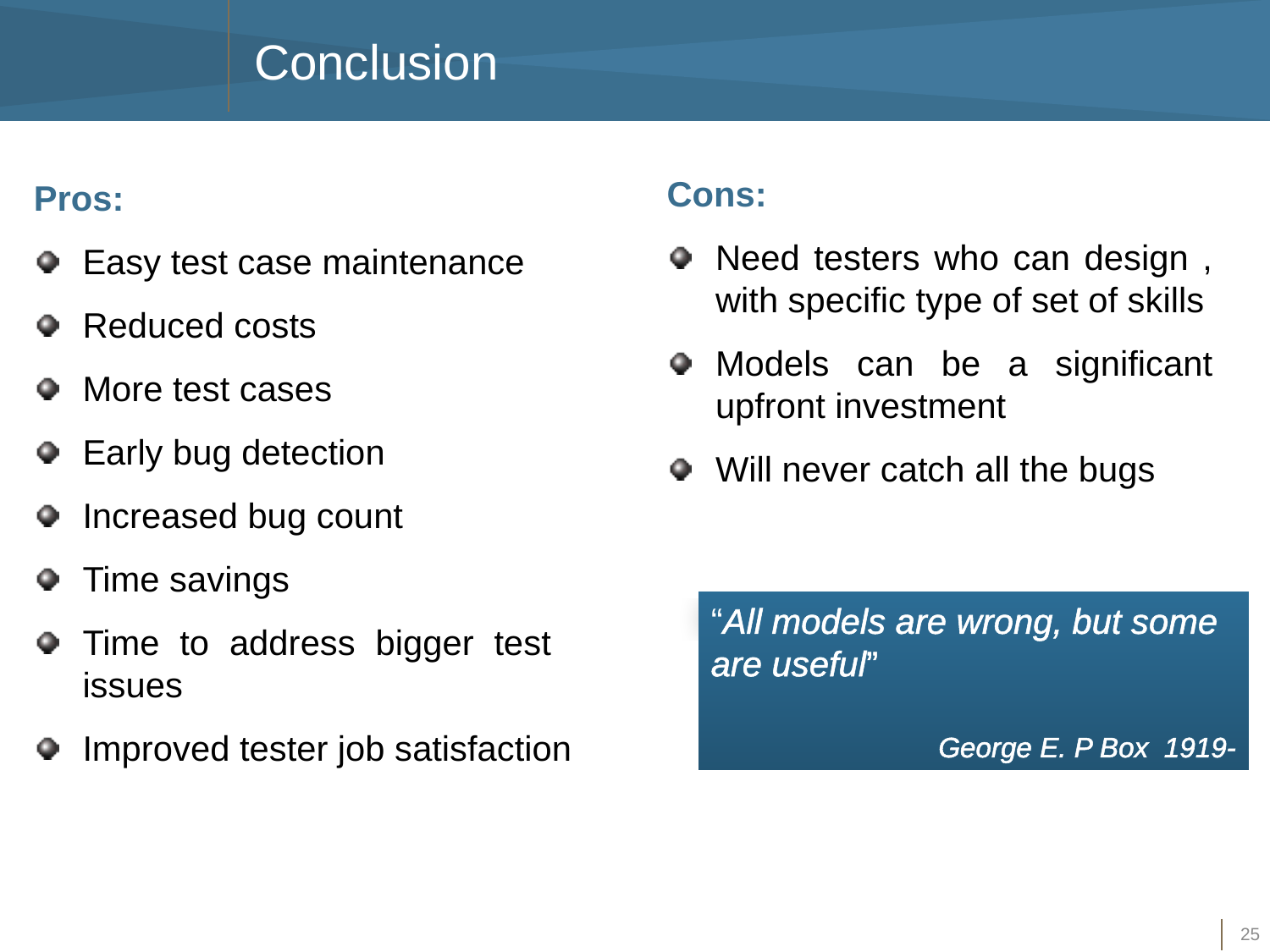

# Conclusion
Cons:
Need testers who can design , with specific type of set of skills
Models can be a significant upfront investment
Will never catch all the bugs

Pros:
Easy test case maintenance
Reduced costs
More test cases
Early bug detection
Increased bug count
Time savings
Time to address bigger test    issues
Improved tester job satisfaction
“All models are wrong, but some are useful”

	George E. P Box  1919-
25